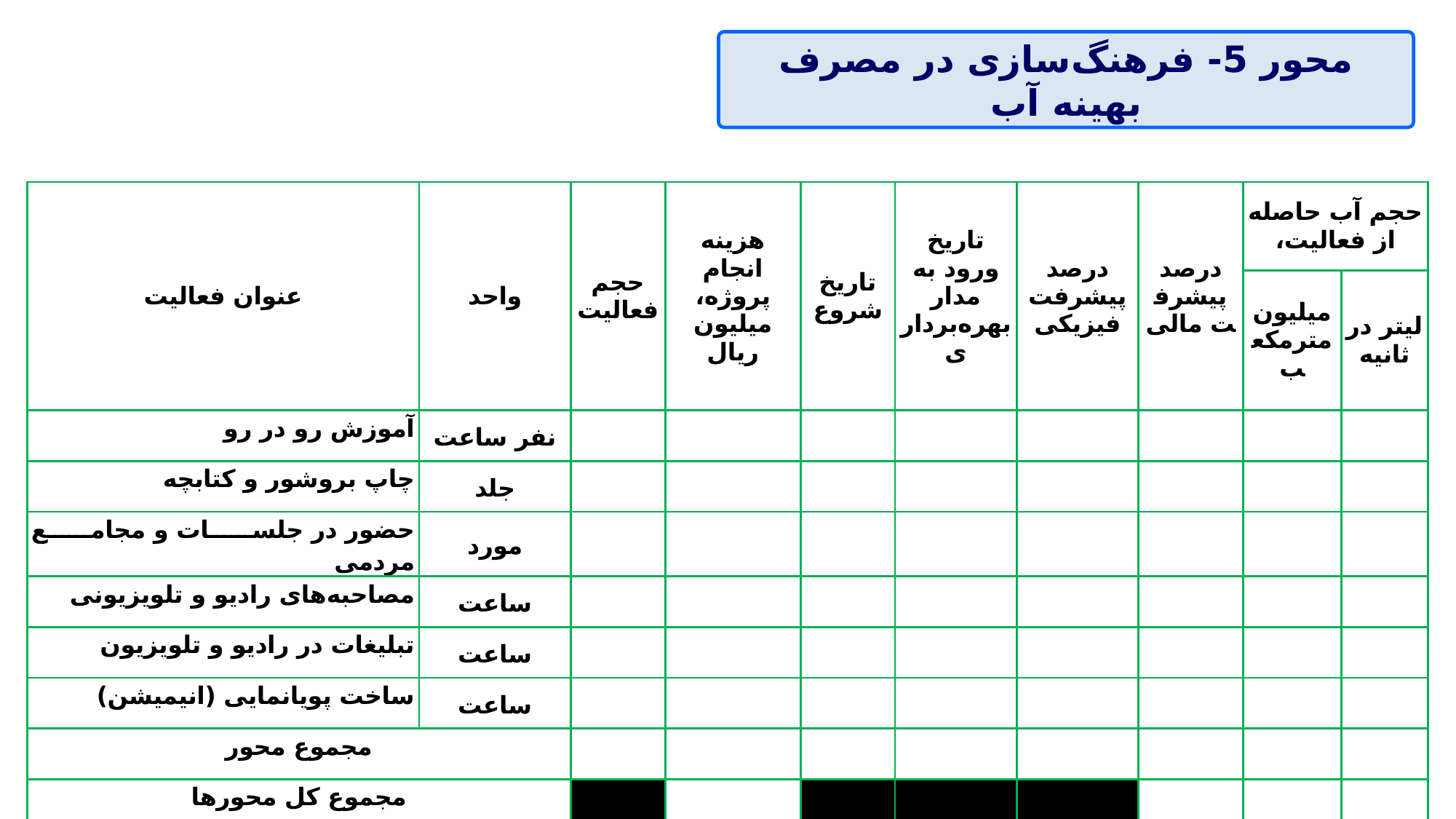

# محور 5- فرهنگ‌سازی در مصرف بهینه آب
| عنوان فعالیت | واحد | حجم فعالیت | هزینه انجام پروژه، میلیون ریال | تاریخ شروع | تاریخ ورود به مدار بهره‌برداری | درصد پیشرفت فیزیکی | درصد پیشرفت مالی | حجم آب حاصله از فعالیت، |  |
| --- | --- | --- | --- | --- | --- | --- | --- | --- | --- |
|  |  |  |  |  |  |  |  | میلیون مترمکعب | لیتر در ثانیه |
| آموزش رو در رو | نفر ساعت |  |  |  |  |  |  |  |  |
| چاپ بروشور و کتابچه | جلد |  |  |  |  |  |  |  |  |
| حضور در جلسات و مجامع مردمی | مورد |  |  |  |  |  |  |  |  |
| مصاحبه‌های رادیو و تلویزیونی | ساعت |  |  |  |  |  |  |  |  |
| تبلیغات در رادیو و تلویزیون | ساعت |  |  |  |  |  |  |  |  |
| ساخت پویانمایی (انیمیشن) | ساعت |  |  |  |  |  |  |  |  |
| مجموع محور |  |  |  |  |  |  |  |  |  |
| مجموع کل محورها |  |  |  |  |  |  |  |  |  |